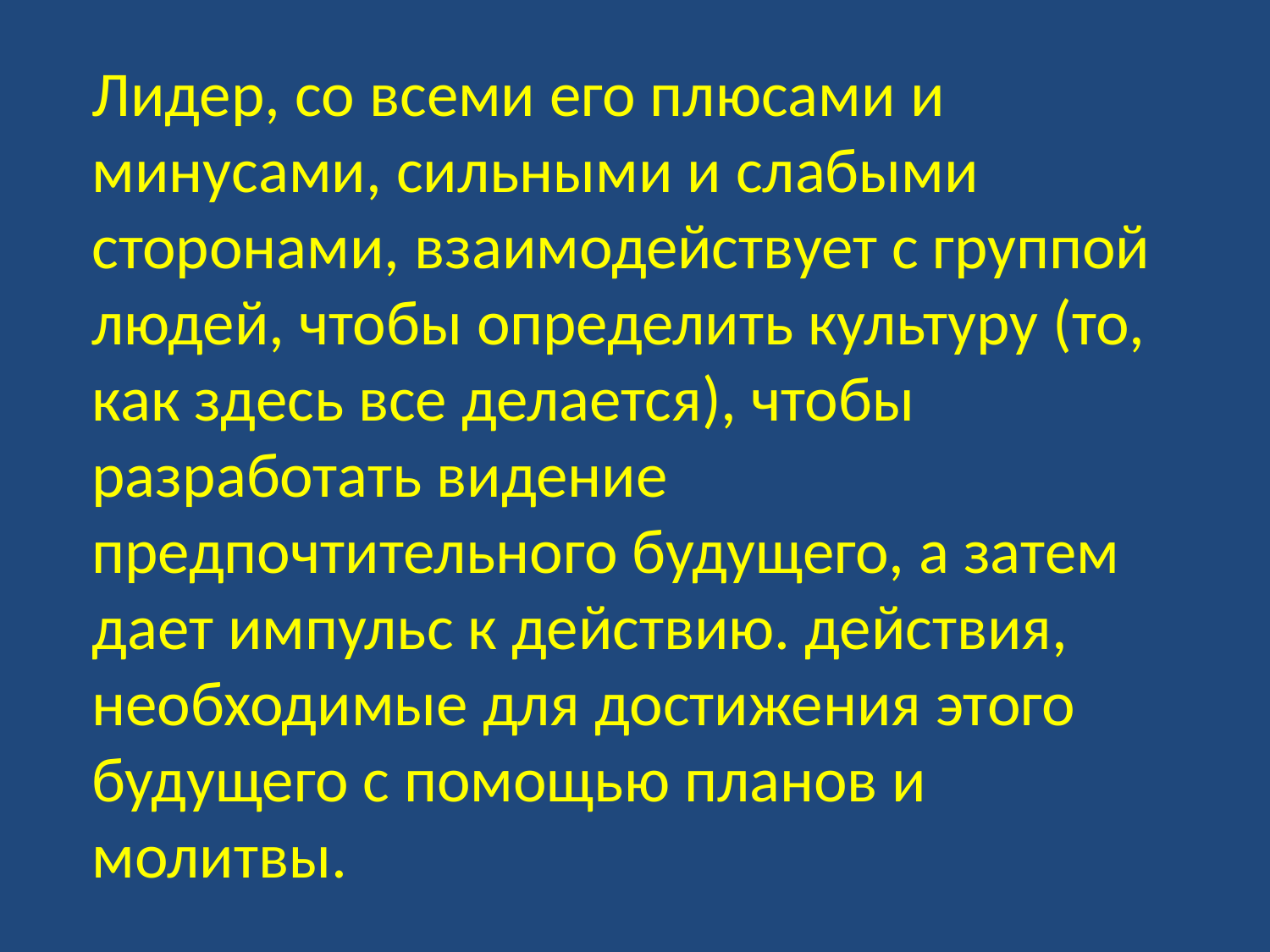

Лидер, со всеми его плюсами и минусами, сильными и слабыми сторонами, взаимодействует с группой людей, чтобы определить культуру (то, как здесь все делается), чтобы разработать видение предпочтительного будущего, а затем дает импульс к действию. действия, необходимые для достижения этого будущего с помощью планов и молитвы.